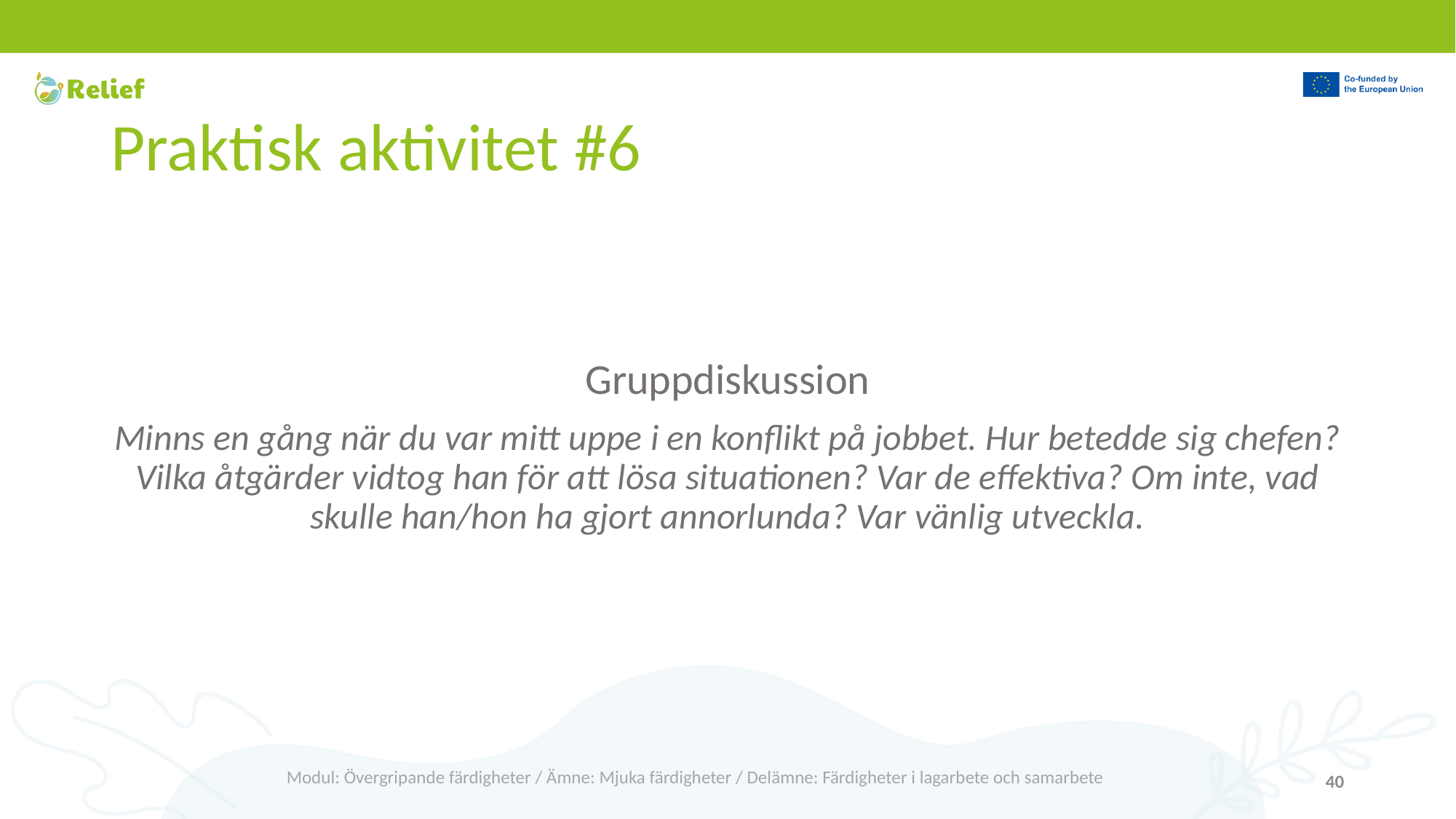

# Praktisk aktivitet #6
Gruppdiskussion
Minns en gång när du var mitt uppe i en konflikt på jobbet. Hur betedde sig chefen? Vilka åtgärder vidtog han för att lösa situationen? Var de effektiva? Om inte, vad skulle han/hon ha gjort annorlunda? Var vänlig utveckla.

Modul: Övergripande färdigheter / Ämne: Mjuka färdigheter / Delämne: Färdigheter i lagarbete och samarbete
40